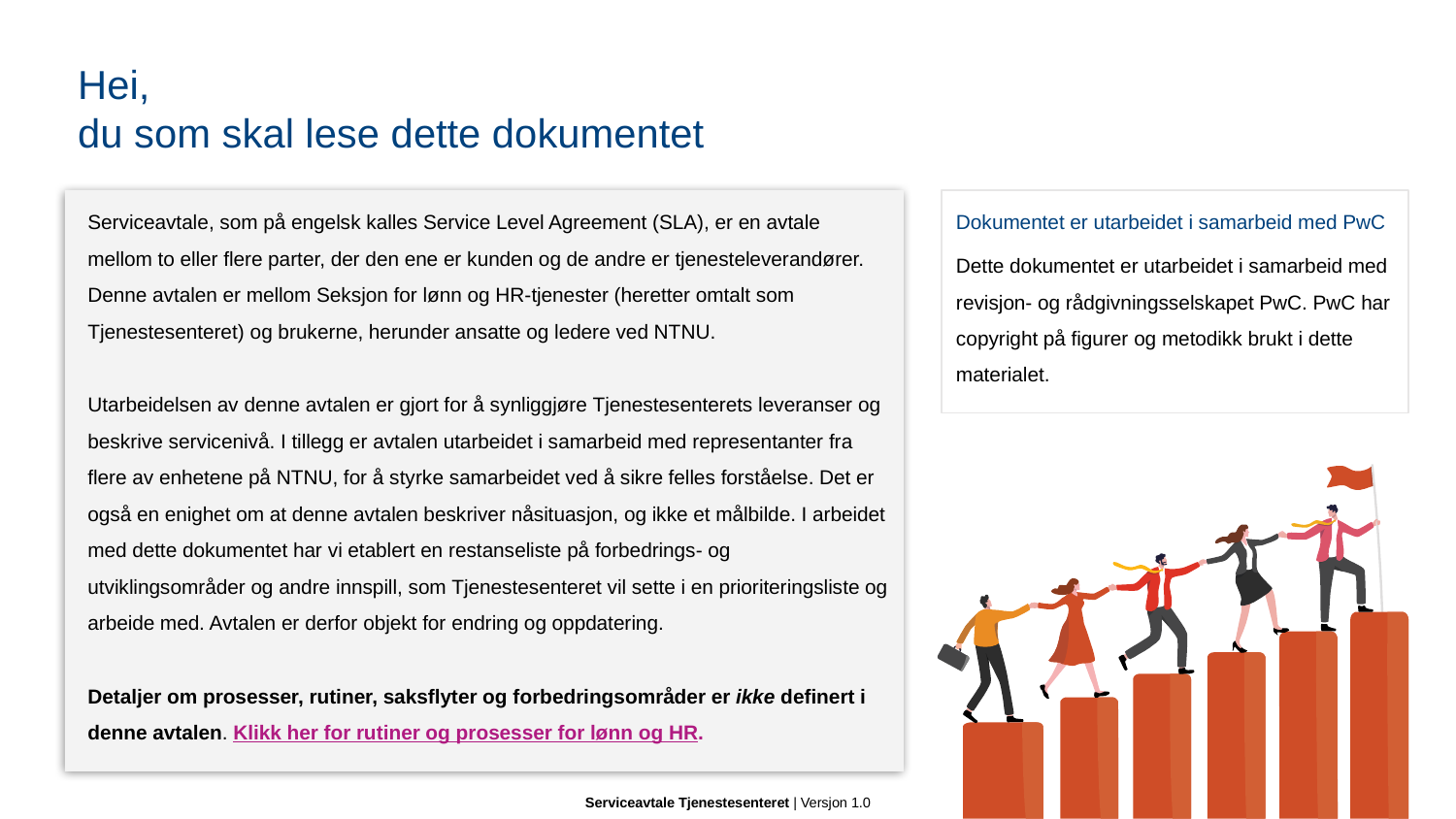

# Hei,
du som skal lese dette dokumentet
Dokumentet er utarbeidet i samarbeid med PwC
Dette dokumentet er utarbeidet i samarbeid med revisjon- og rådgivningsselskapet PwC. PwC har copyright på figurer og metodikk brukt i dette materialet.
Serviceavtale, som på engelsk kalles Service Level Agreement (SLA), er en avtale mellom to eller flere parter, der den ene er kunden og de andre er tjenesteleverandører. Denne avtalen er mellom Seksjon for lønn og HR-tjenester (heretter omtalt som
Tjenestesenteret) og brukerne, herunder ansatte og ledere ved NTNU.

Utarbeidelsen av denne avtalen er gjort for å synliggjøre Tjenestesenterets leveranser og beskrive servicenivå. I tillegg er avtalen utarbeidet i samarbeid med representanter fra flere av enhetene på NTNU, for å styrke samarbeidet ved å sikre felles forståelse. Det er også en enighet om at denne avtalen beskriver nåsituasjon, og ikke et målbilde. I arbeidet med dette dokumentet har vi etablert en restanseliste på forbedrings- og utviklingsområder og andre innspill, som Tjenestesenteret vil sette i en prioriteringsliste og arbeide med. Avtalen er derfor objekt for endring og oppdatering.

Detaljer om prosesser, rutiner, saksflyter og forbedringsområder er ikke definert i denne avtalen. Klikk her for rutiner og prosesser for lønn og HR.